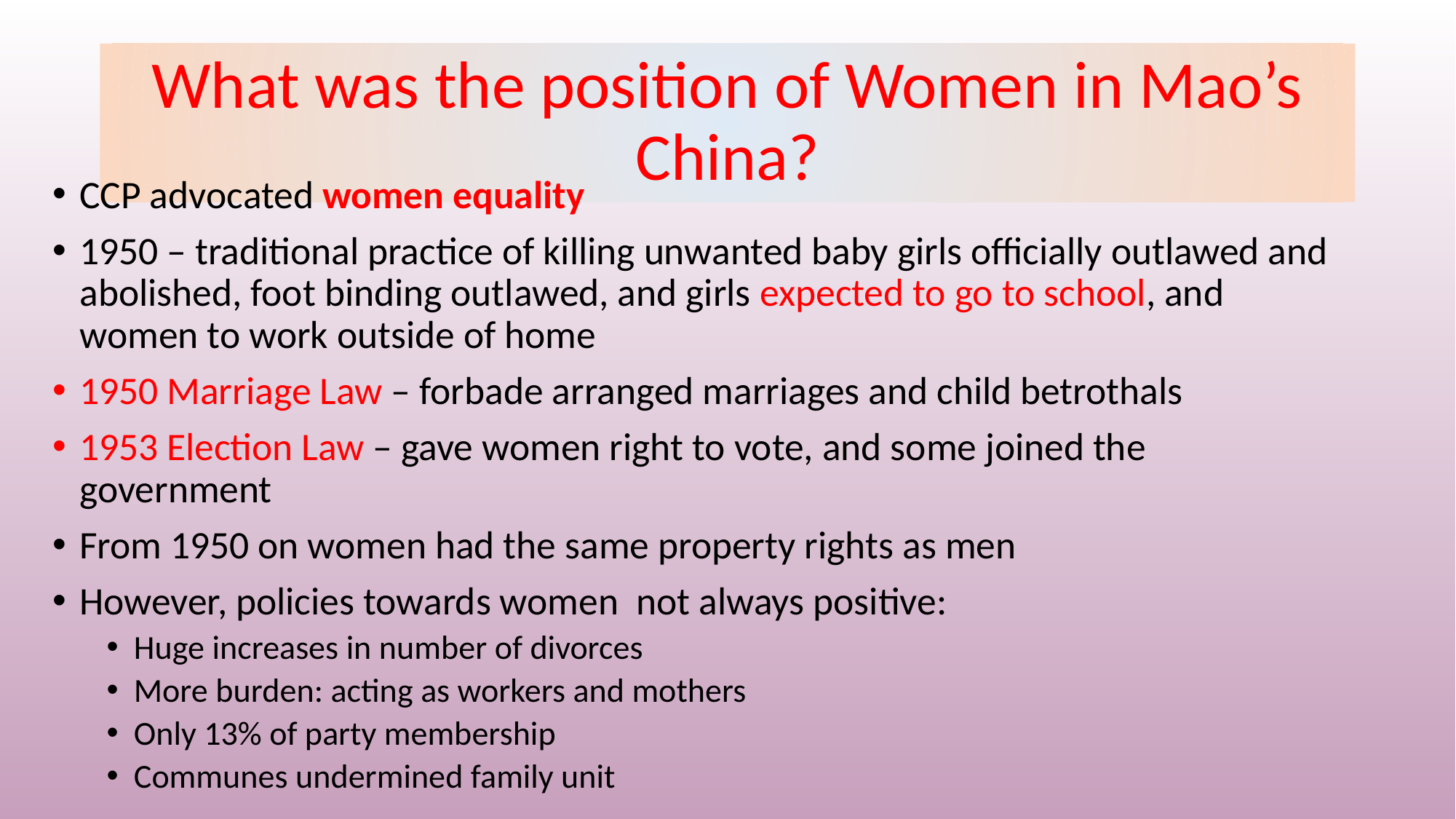

# What was the position of Women in Mao’s China?
CCP advocated women equality
1950 – traditional practice of killing unwanted baby girls officially outlawed and abolished, foot binding outlawed, and girls expected to go to school, and women to work outside of home
1950 Marriage Law – forbade arranged marriages and child betrothals
1953 Election Law – gave women right to vote, and some joined the government
From 1950 on women had the same property rights as men
However, policies towards women  not always positive:
Huge increases in number of divorces
More burden: acting as workers and mothers
Only 13% of party membership
Communes undermined family unit